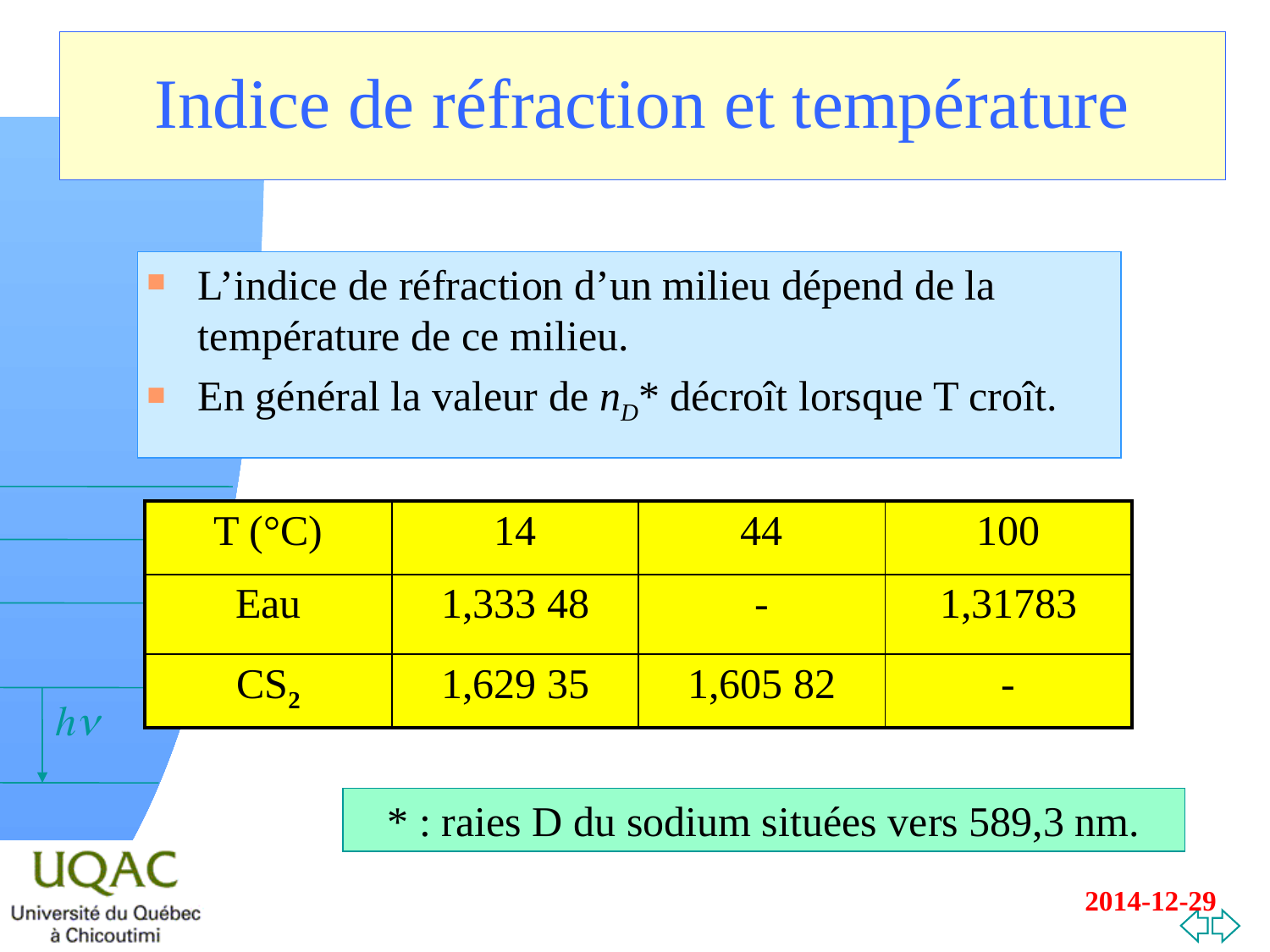

# Indice de réfraction et température
L’indice de réfraction d’un milieu dépend de la température de ce milieu.
En général la valeur de nD* décroît lorsque T croît.
| T (°C) | 14 | 44 | 100 |
| --- | --- | --- | --- |
| Eau | 1,333 48 | - | 1,31783 |
| CS2 | 1,629 35 | 1,605 82 | - |
* : raies D du sodium situées vers 589,3 nm.